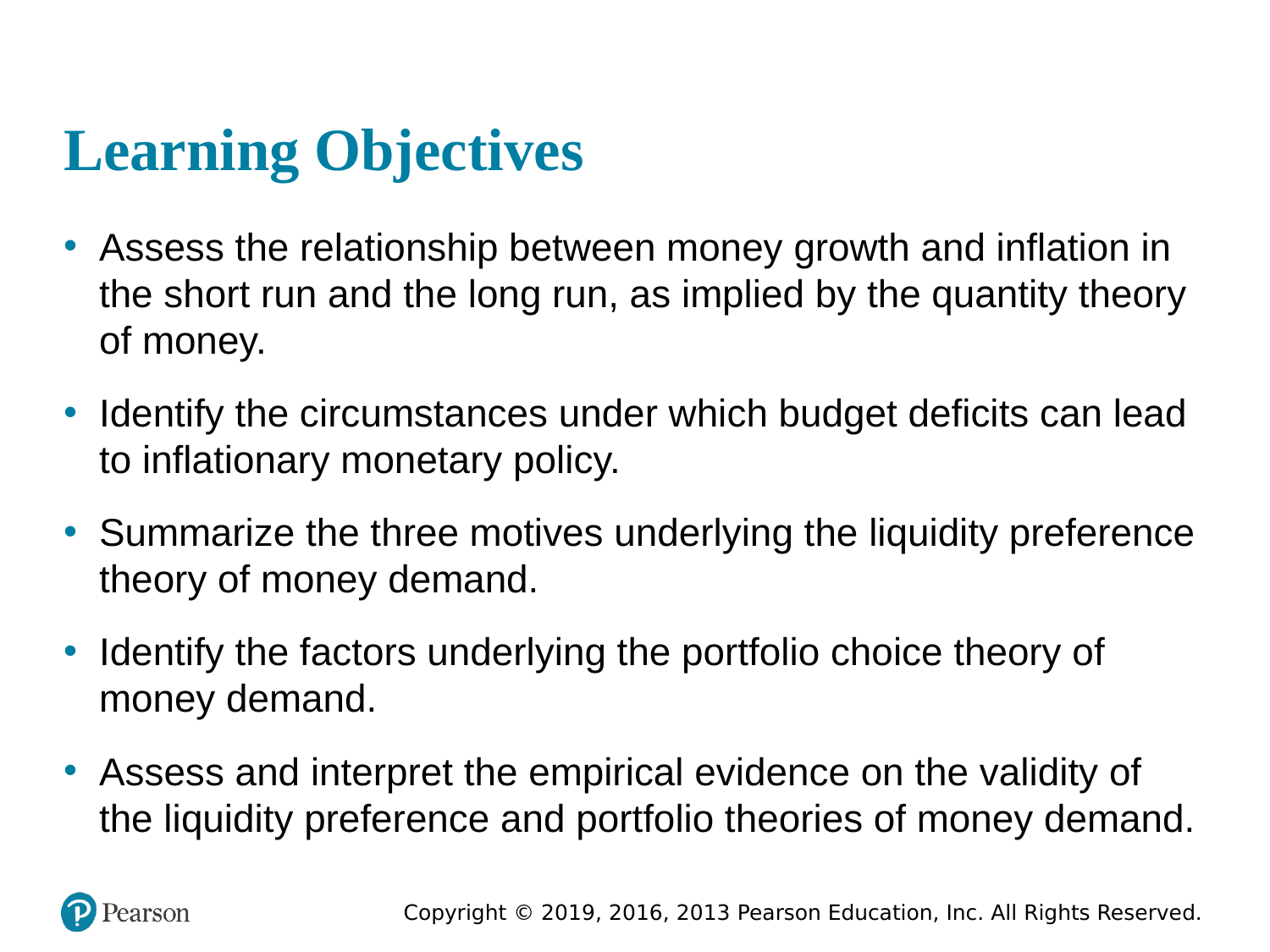

# Learning Objectives
Assess the relationship between money growth and inflation in the short run and the long run, as implied by the quantity theory of money.
Identify the circumstances under which budget deficits can lead to inflationary monetary policy.
Summarize the three motives underlying the liquidity preference theory of money demand.
Identify the factors underlying the portfolio choice theory of money demand.
Assess and interpret the empirical evidence on the validity of the liquidity preference and portfolio theories of money demand.